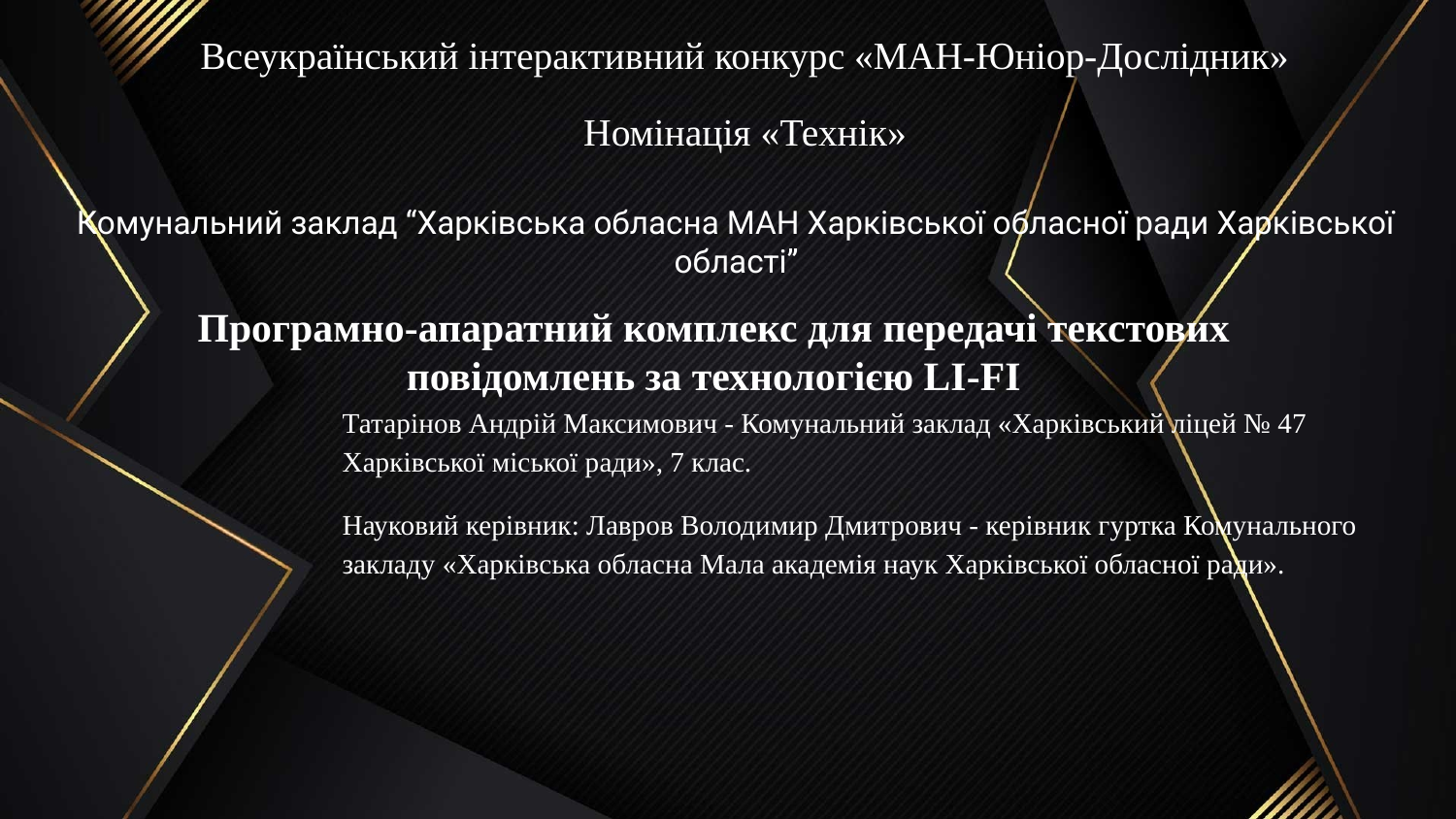

Всеукраїнський інтерактивний конкурс «МАН-Юніор-Дослідник»
Номінація «Технік»

Комунальний заклад “Харківська обласна МАН Харківської обласної ради Харківської
області”

Програмно-апаратний комплекс для передачі текстових повідомлень за технологією LI-FI
Татарінов Андрій Максимович - Комунальний заклад «Харківський ліцей № 47 Харківської міської ради», 7 клас.
Науковий керівник: Лавров Володимир Дмитрович - керівник гуртка Комунального закладу «Харківська обласна Мала академія наук Харківської обласної ради».